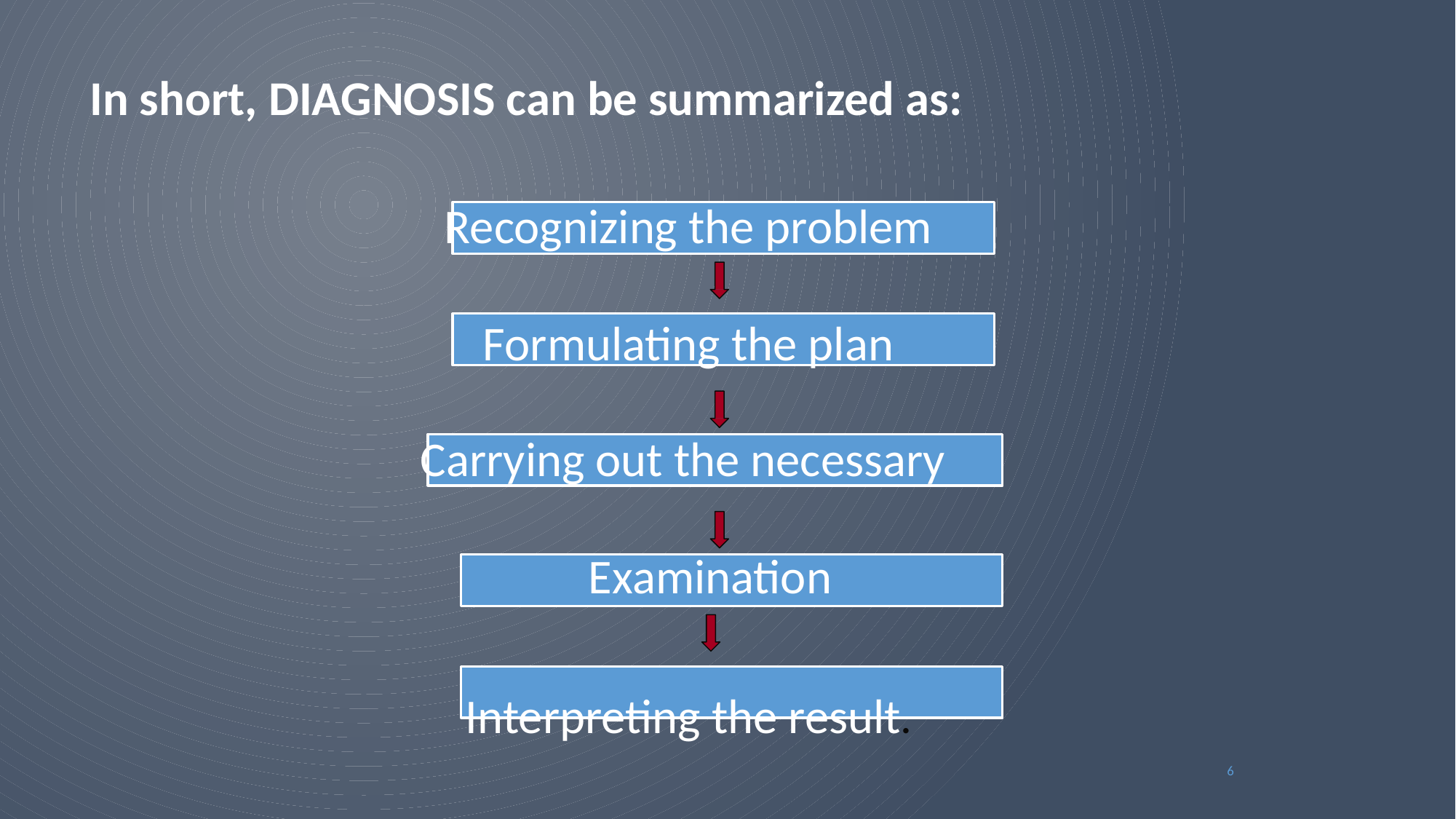

In short, DIAGNOSIS can be summarized as:
Recognizing the problem

Formulating the plan

Carrying out the necessary

      Examination
Interpreting the result.

6